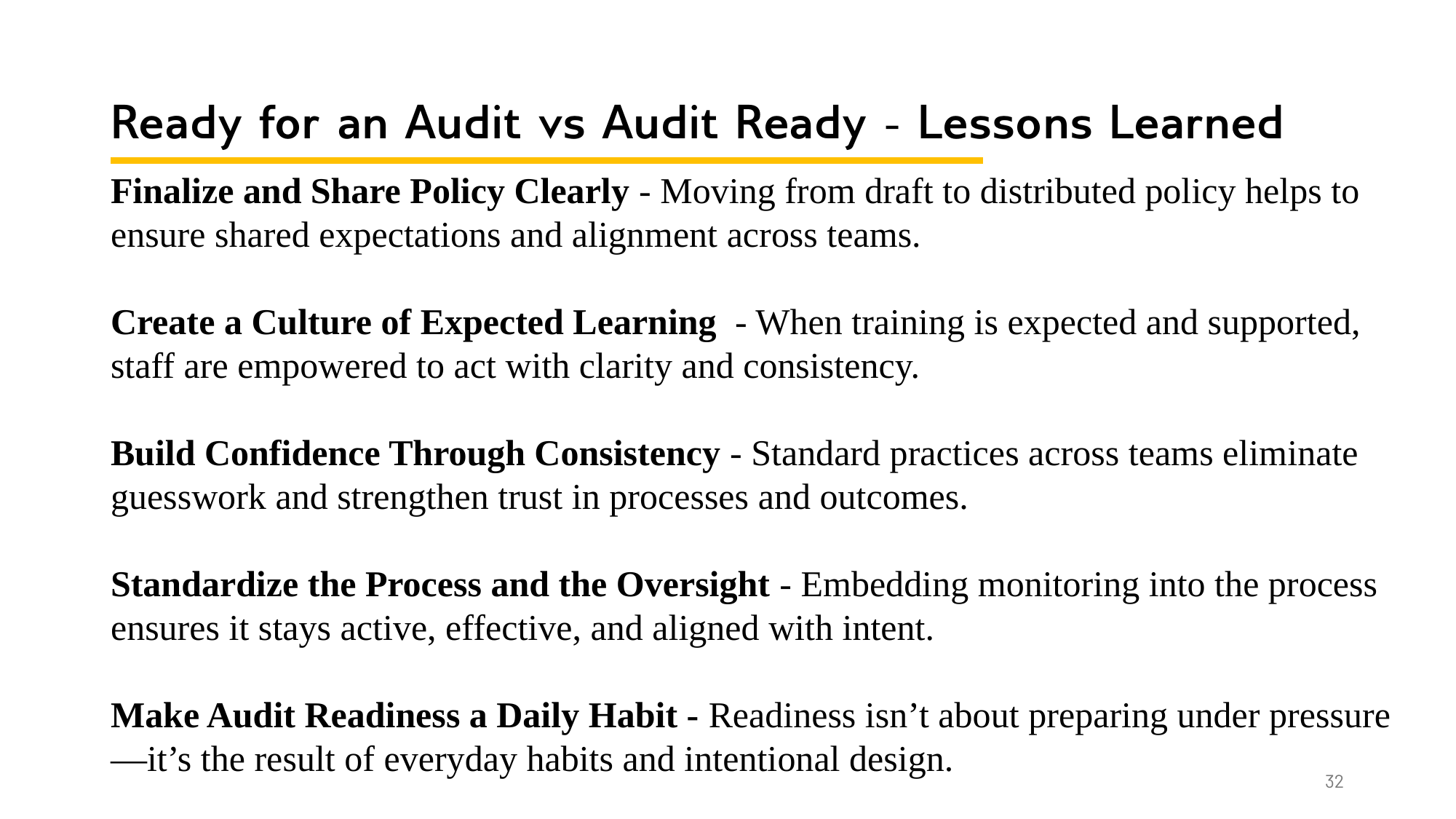

# Ready for an Audit vs Audit Ready - Lessons Learned

Finalize and Share Policy Clearly - Moving from draft to distributed policy helps to ensure shared expectations and alignment across teams.

Create a Culture of Expected Learning  - When training is expected and supported, staff are empowered to act with clarity and consistency.

Build Confidence Through Consistency - Standard practices across teams eliminate guesswork and strengthen trust in processes and outcomes.

Standardize the Process and the Oversight - Embedding monitoring into the process ensures it stays active, effective, and aligned with intent.

Make Audit Readiness a Daily Habit - Readiness isn’t about preparing under pressure—it’s the result of everyday habits and intentional design.
32